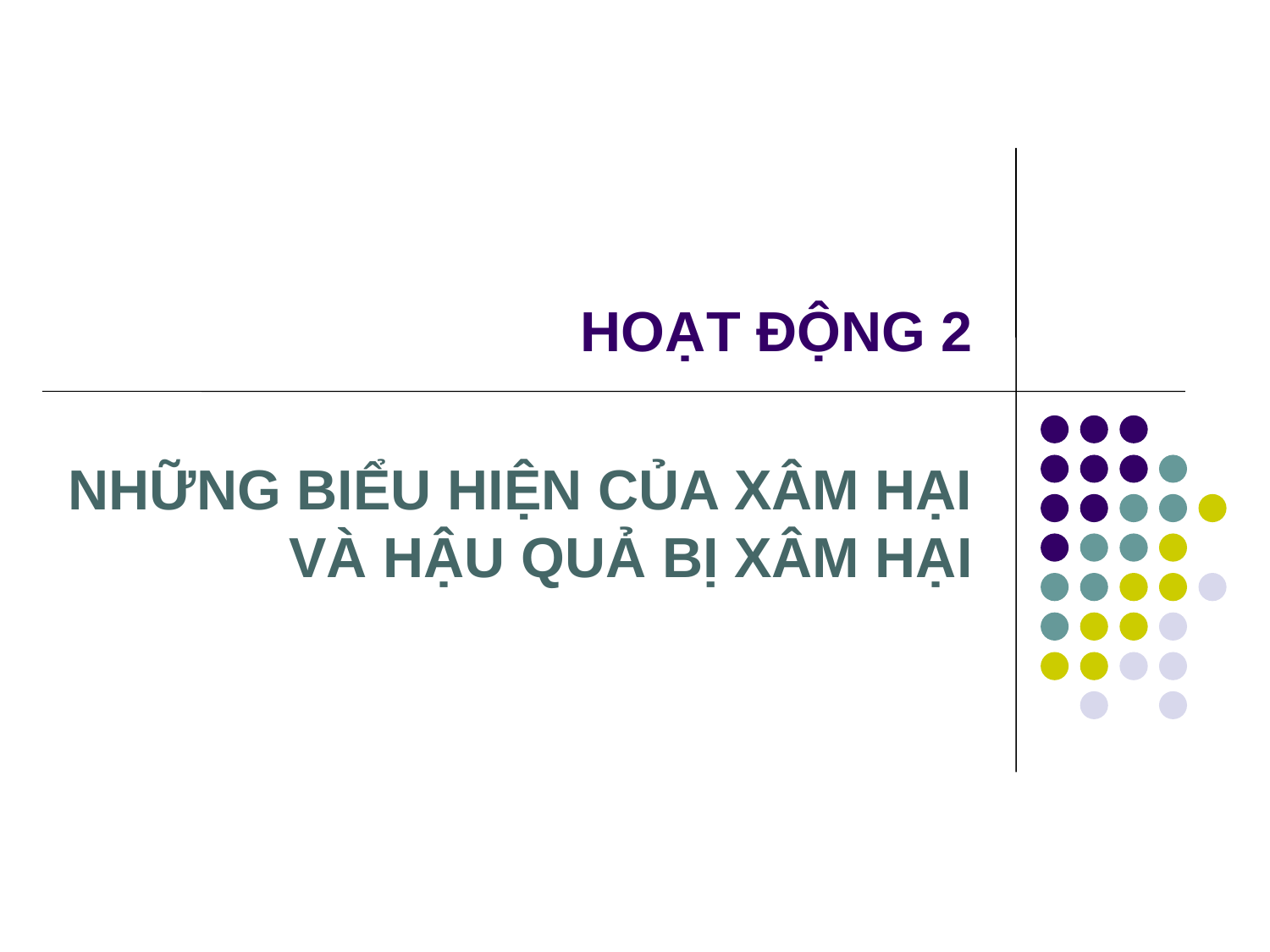

# HOẠT ĐỘNG 2
NHỮNG BIỂU HIỆN CỦA XÂM HẠI VÀ HẬU QUẢ BỊ XÂM HẠI